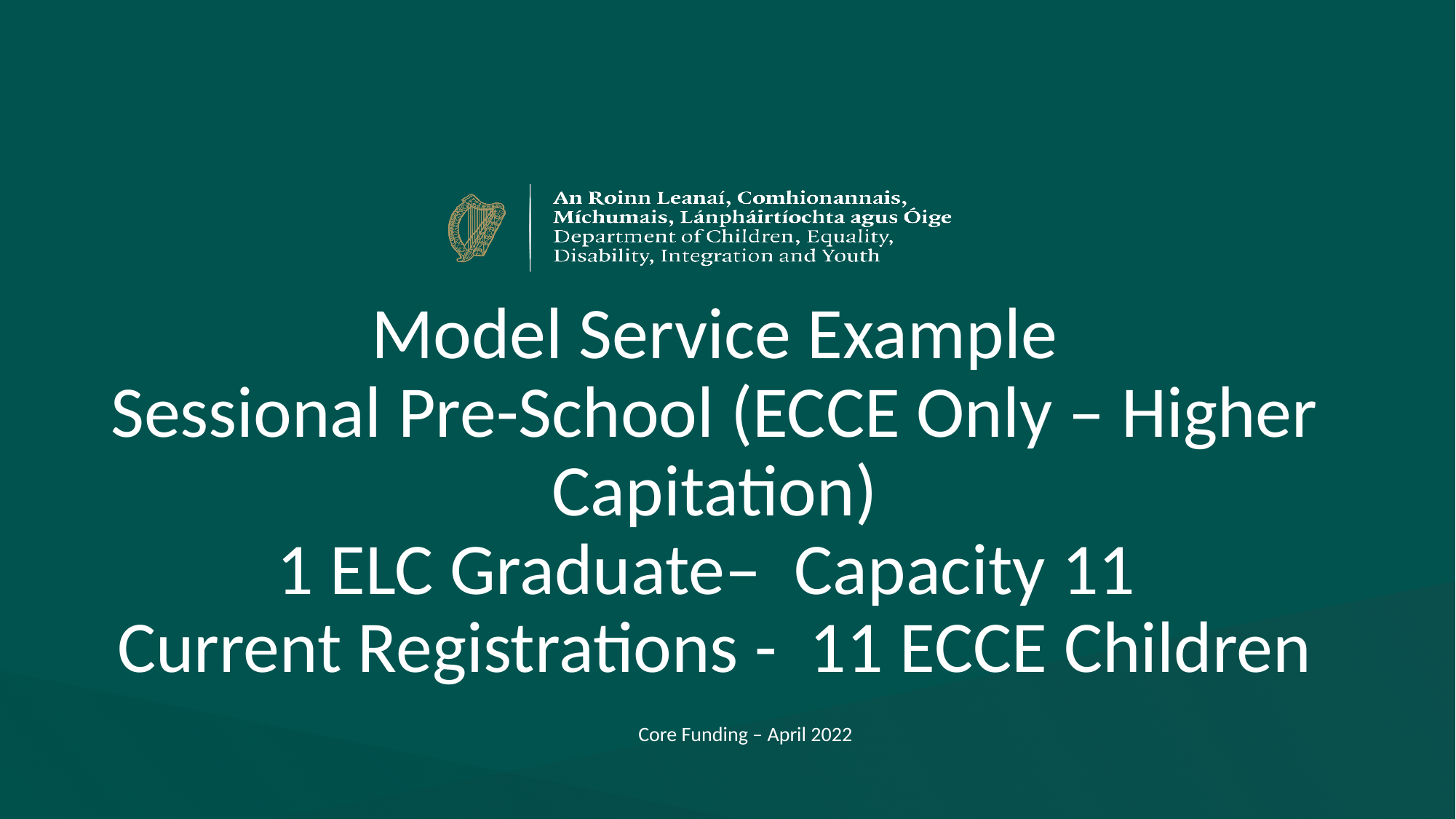

# Model Service Example Sessional Pre-School (ECCE Only – Higher Capitation) 1 ELC Graduate–  Capacity 11 Current Registrations -  11 ECCE Children

Core Funding – April 2022